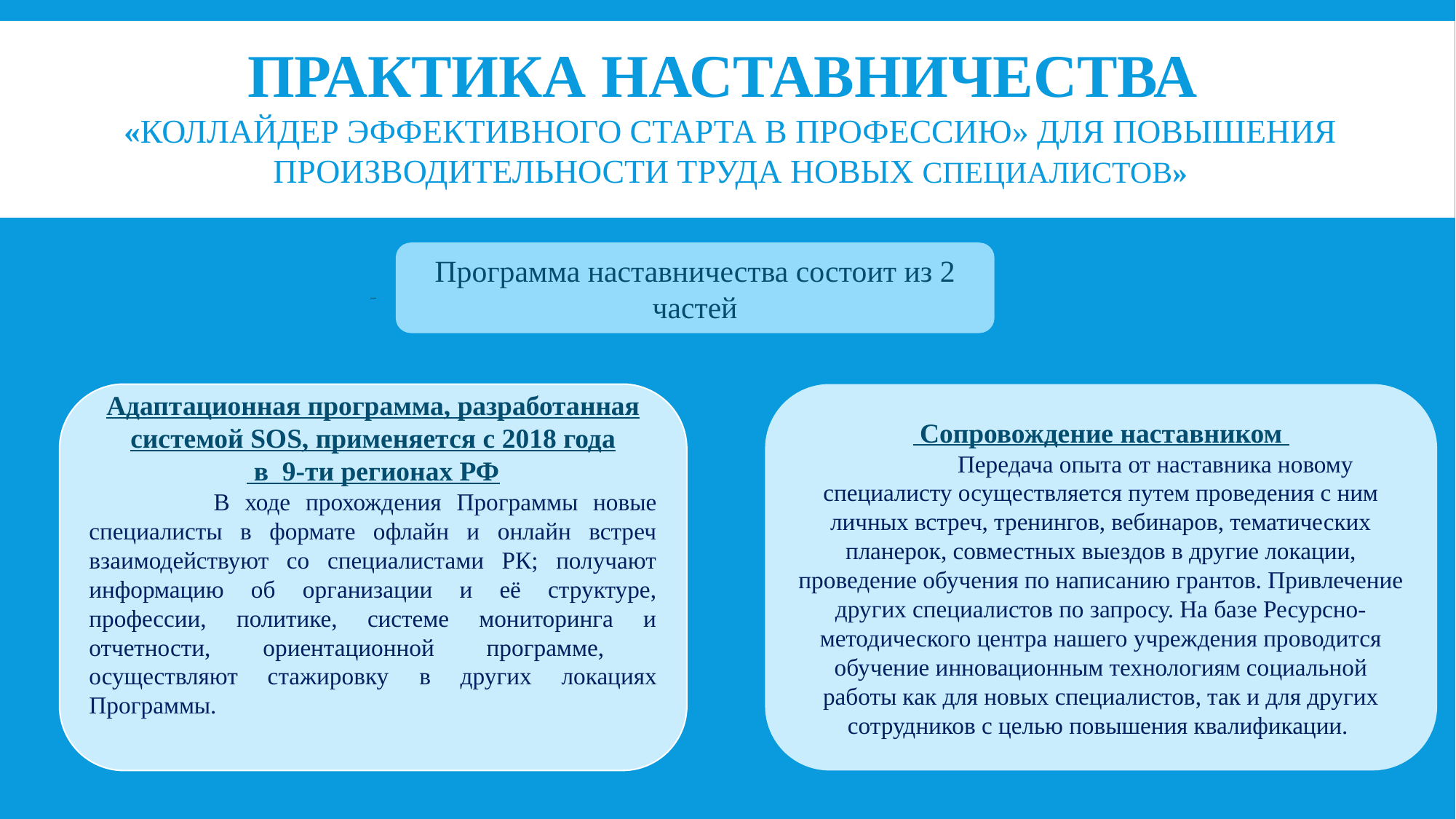

# Практика наставничества «Коллайдер эффективного старта в профессию» для повышения производительности труда новых специалистов»
Программа наставничества состоит из 2 частей

Адаптационная программа, разработанная системой SOS, применяется с 2018 года
 в  9-ти регионах РФ
	 В ходе прохождения Программы новые специалисты в формате офлайн и онлайн встреч взаимодействуют со специалистами РК; получают информацию об организации и её структуре, профессии, политике, системе мониторинга и отчетности, ориентационной программе,  осуществляют стажировку в других локациях Программы.

 Сопровождение наставником
	Передача опыта от наставника новому специалисту осуществляется путем проведения с ним личных встреч, тренингов, вебинаров, тематических планерок, совместных выездов в другие локации, проведение обучения по написанию грантов. Привлечение других специалистов по запросу. На базе Ресурсно-методического центра нашего учреждения проводится обучение инновационным технологиям социальной работы как для новых специалистов, так и для других сотрудников с целью повышения квалификации.